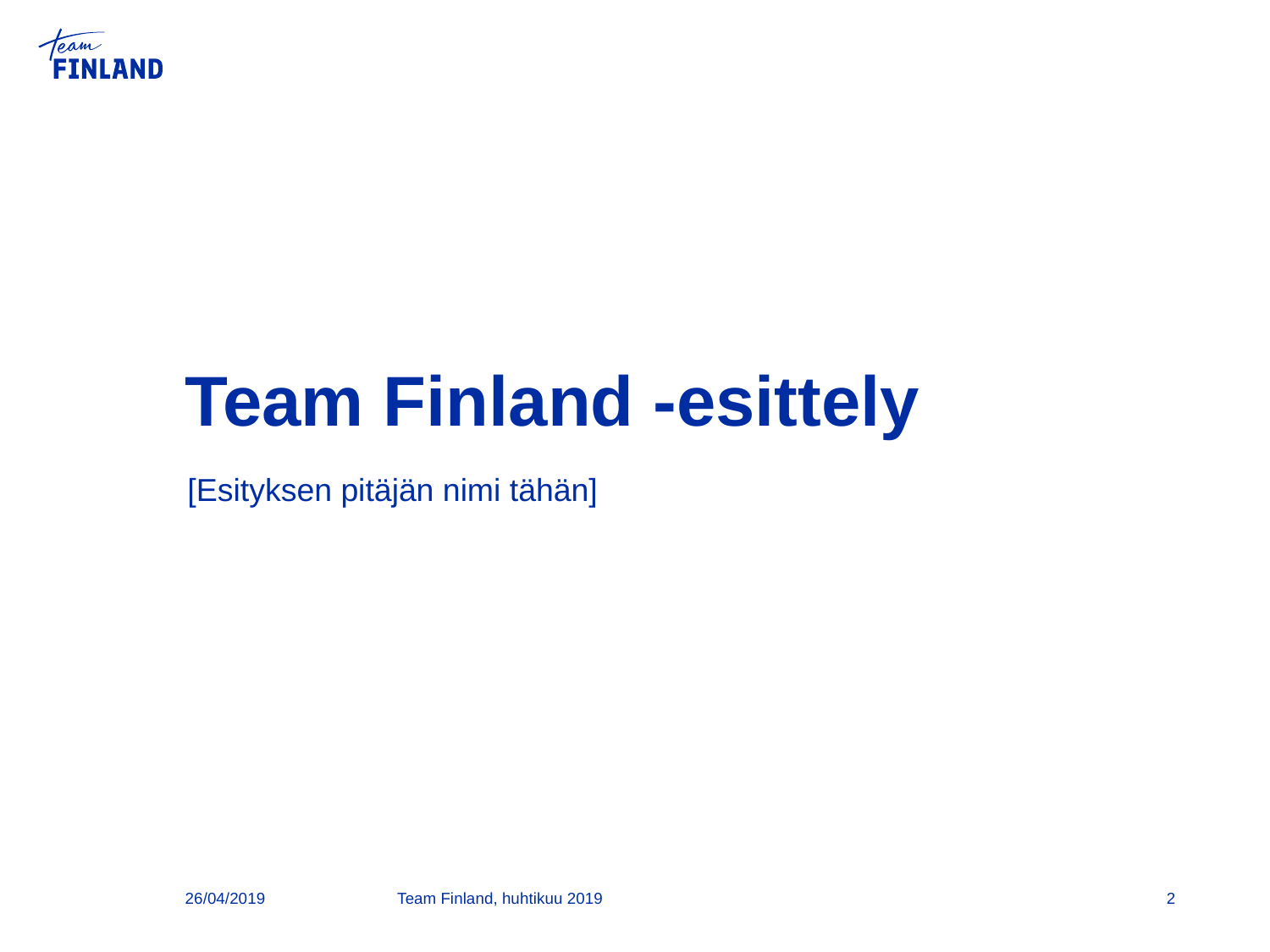

# Team Finland -esittely
[Esityksen pitäjän nimi tähän]
26/04/2019
2
Team Finland, huhtikuu 2019